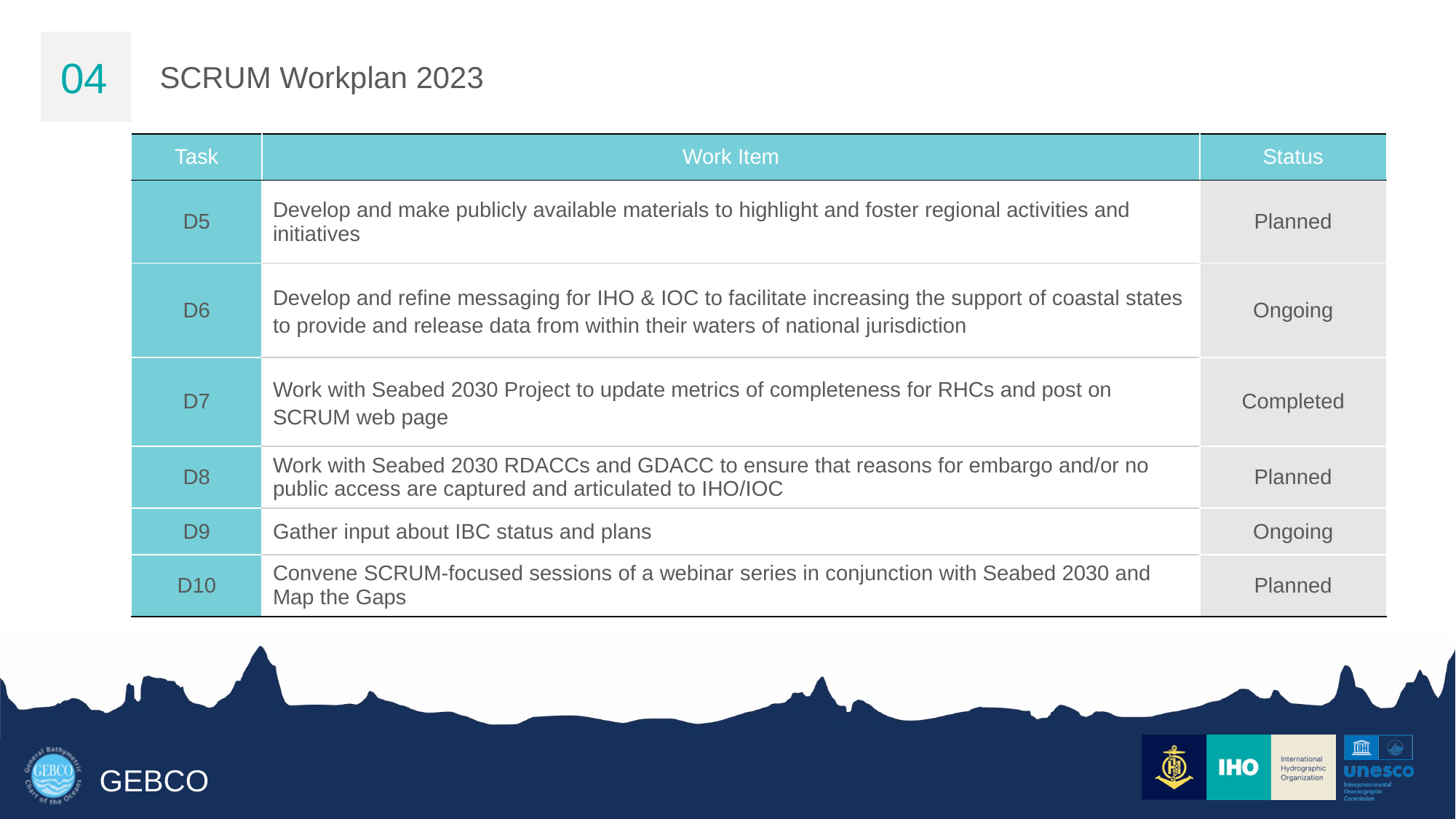

04
SCRUM Workplan 2023
| Task | Work Item | Status |
| --- | --- | --- |
| D5 | Develop and make publicly available materials to highlight and foster regional activities and initiatives | Planned |
| D6 | Develop and refine messaging for IHO & IOC to facilitate increasing the support of coastal states to provide and release data from within their waters of national jurisdiction | Ongoing |
| D7 | Work with Seabed 2030 Project to update metrics of completeness for RHCs and post on SCRUM web page | Completed |
| D8 | Work with Seabed 2030 RDACCs and GDACC to ensure that reasons for embargo and/or no public access are captured and articulated to IHO/IOC | Planned |
| D9 | Gather input about IBC status and plans | Ongoing |
| D10 | Convene SCRUM-focused sessions of a webinar series in conjunction with Seabed 2030 and Map the Gaps | Planned |